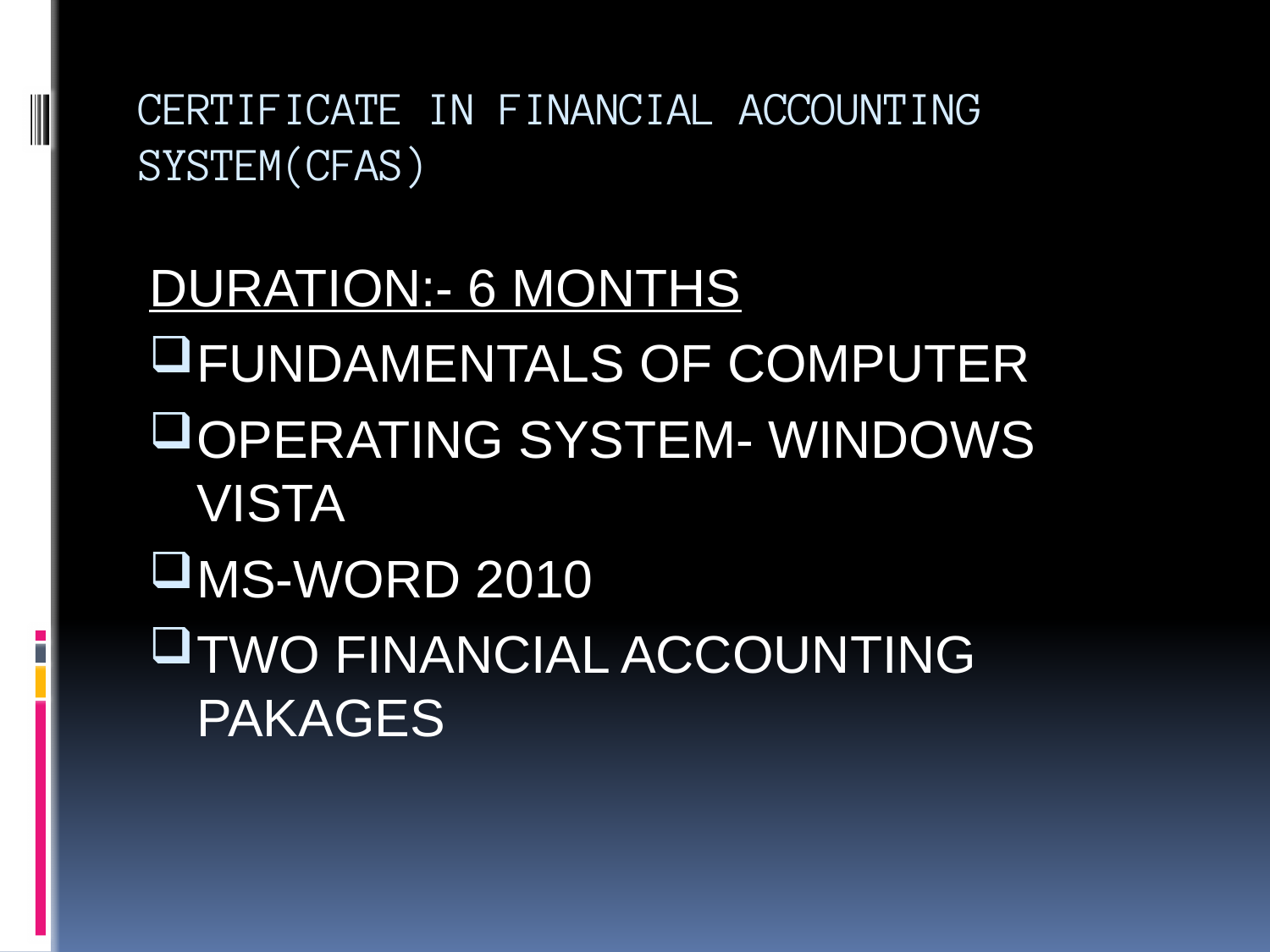

# CERTIFICATE IN FINANCIAL ACCOUNTING SYSTEM(CFAS)
DURATION:- 6 MONTHS
FUNDAMENTALS OF COMPUTER
OPERATING SYSTEM- WINDOWS VISTA
MS-WORD 2010
TWO FINANCIAL ACCOUNTING PAKAGES